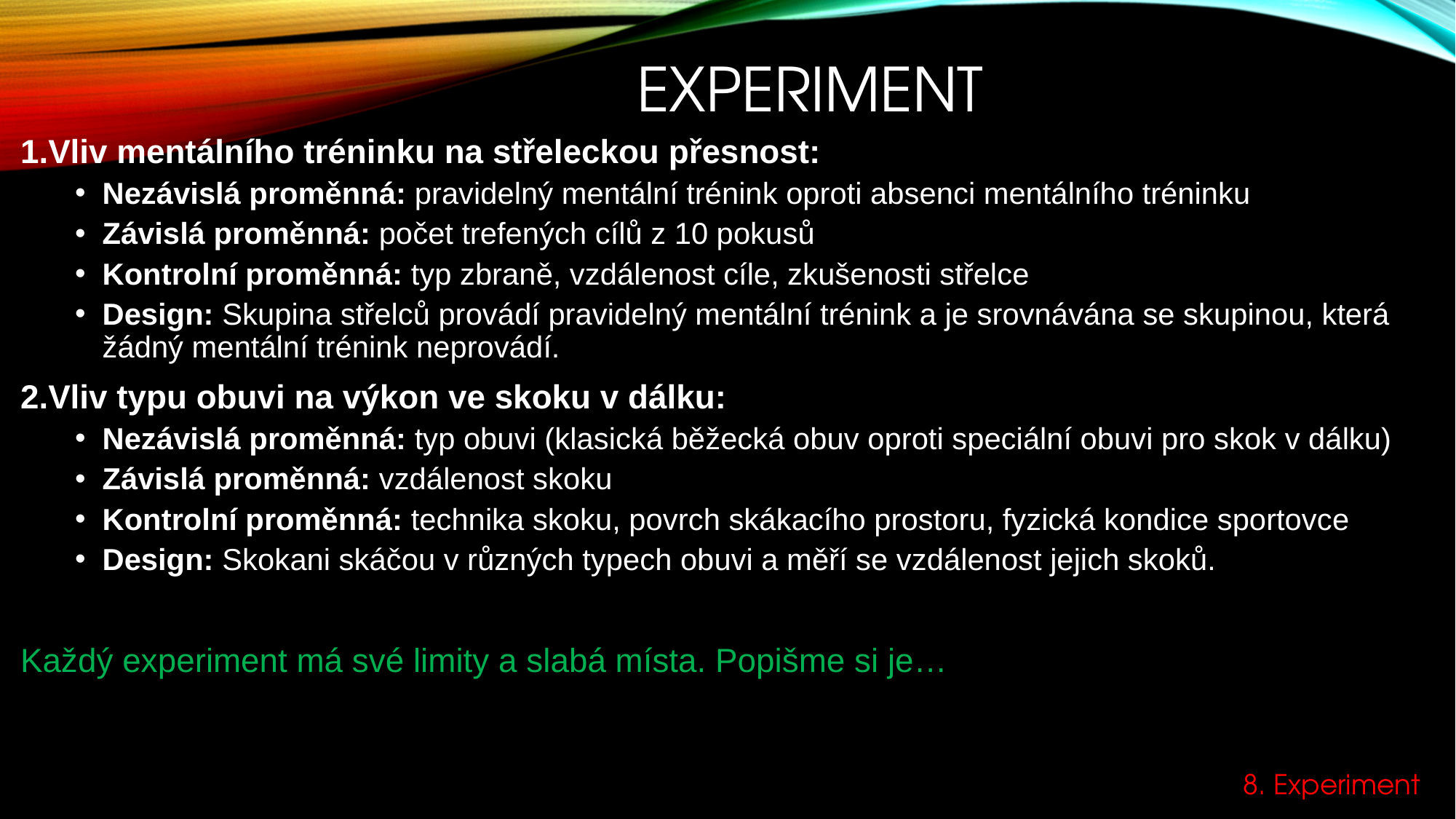

# Experiment
Vliv mentálního tréninku na střeleckou přesnost:
Nezávislá proměnná: pravidelný mentální trénink oproti absenci mentálního tréninku
Závislá proměnná: počet trefených cílů z 10 pokusů
Kontrolní proměnná: typ zbraně, vzdálenost cíle, zkušenosti střelce
Design: Skupina střelců provádí pravidelný mentální trénink a je srovnávána se skupinou, která žádný mentální trénink neprovádí.
Vliv typu obuvi na výkon ve skoku v dálku:
Nezávislá proměnná: typ obuvi (klasická běžecká obuv oproti speciální obuvi pro skok v dálku)
Závislá proměnná: vzdálenost skoku
Kontrolní proměnná: technika skoku, povrch skákacího prostoru, fyzická kondice sportovce
Design: Skokani skáčou v různých typech obuvi a měří se vzdálenost jejich skoků.

Každý experiment má své limity a slabá místa. Popišme si je…
8. Experiment